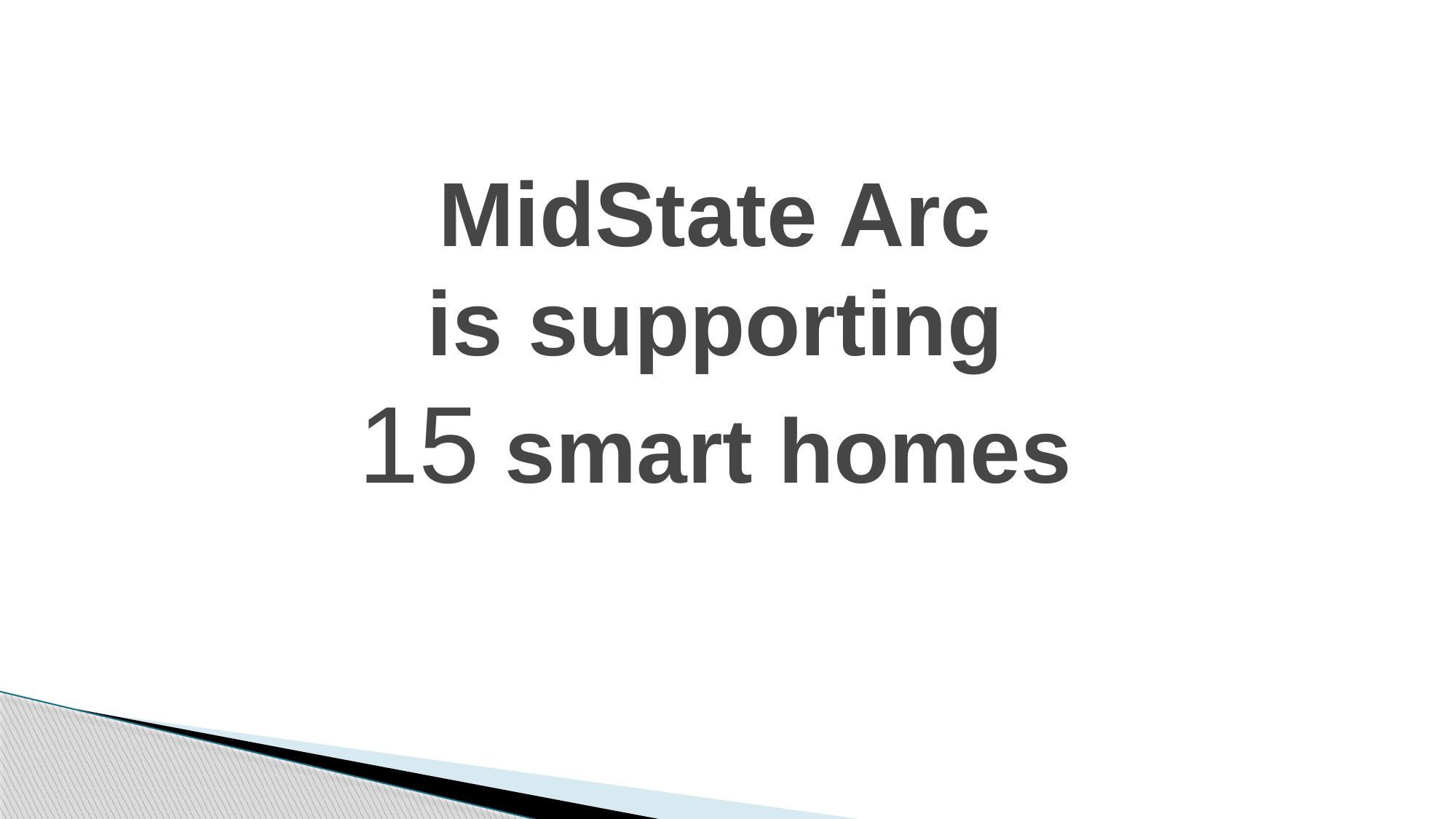

# MidState Arc is supporting 15 smart homes